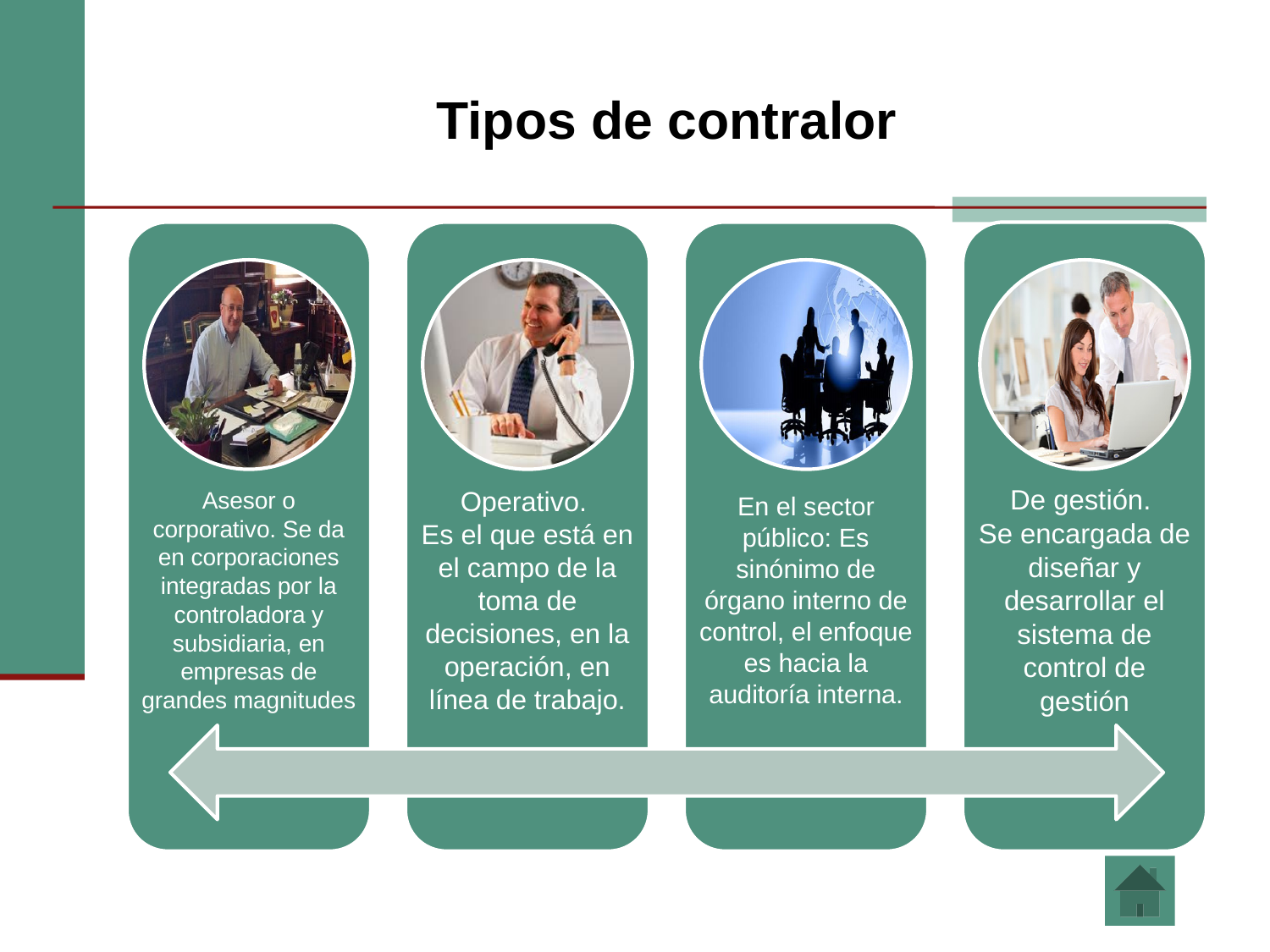

# Tipos de contralor
Asesor o corporativo. Se da en corporaciones integradas por la controladora y subsidiaria, en empresas de grandes magnitudes
Operativo.
Es el que está en el campo de la toma de decisiones, en la operación, en línea de trabajo.
En el sector público: Es sinónimo de órgano interno de control, el enfoque es hacia la auditoría interna.
De gestión.
Se encargada de diseñar y desarrollar el sistema de control de gestión